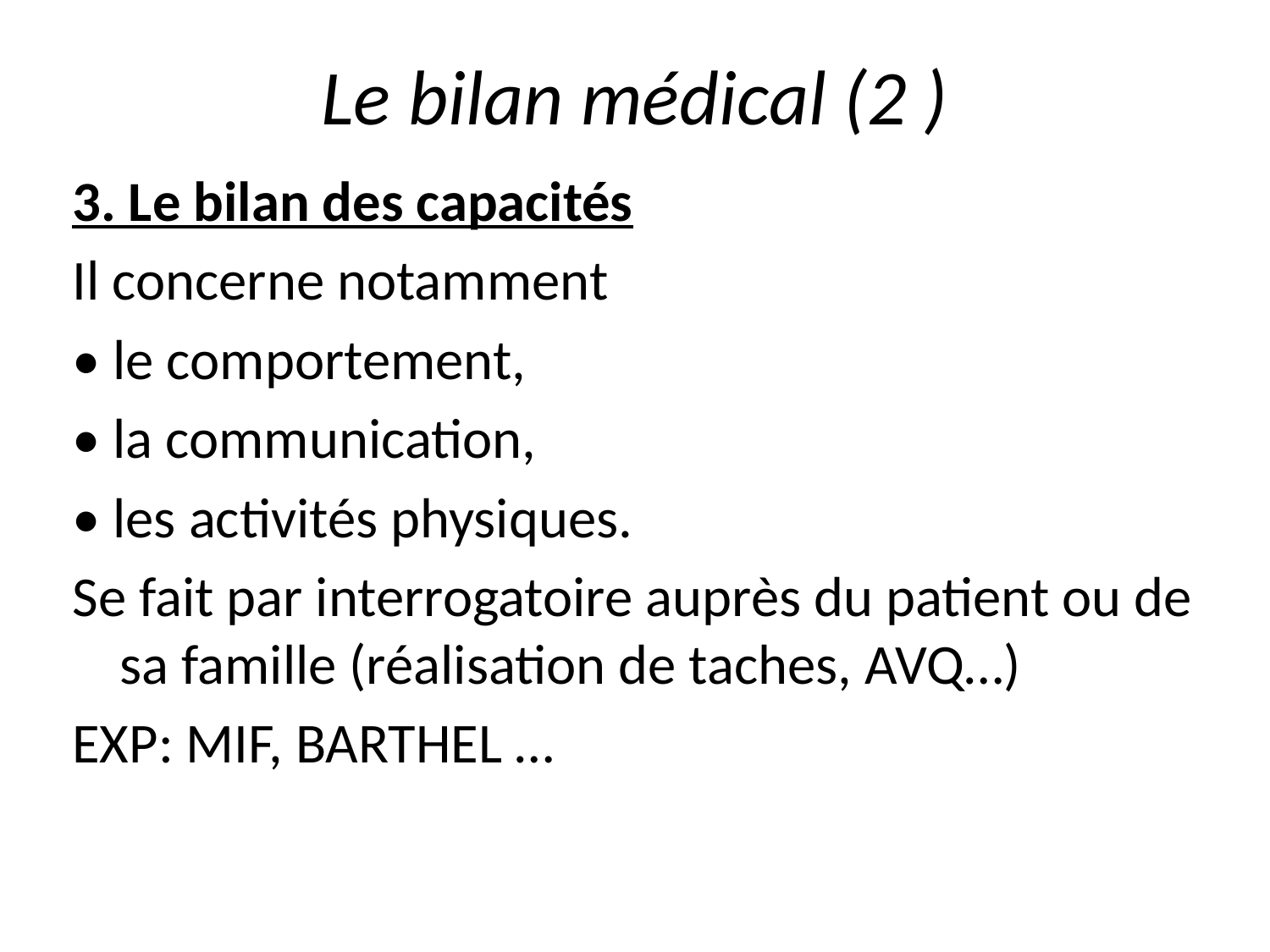

# Le bilan médical (2 )
3. Le bilan des capacités
Il concerne notamment
• le comportement,
• la communication,
• les activités physiques.
Se fait par interrogatoire auprès du patient ou de sa famille (réalisation de taches, AVQ…)
EXP: MIF, BARTHEL …